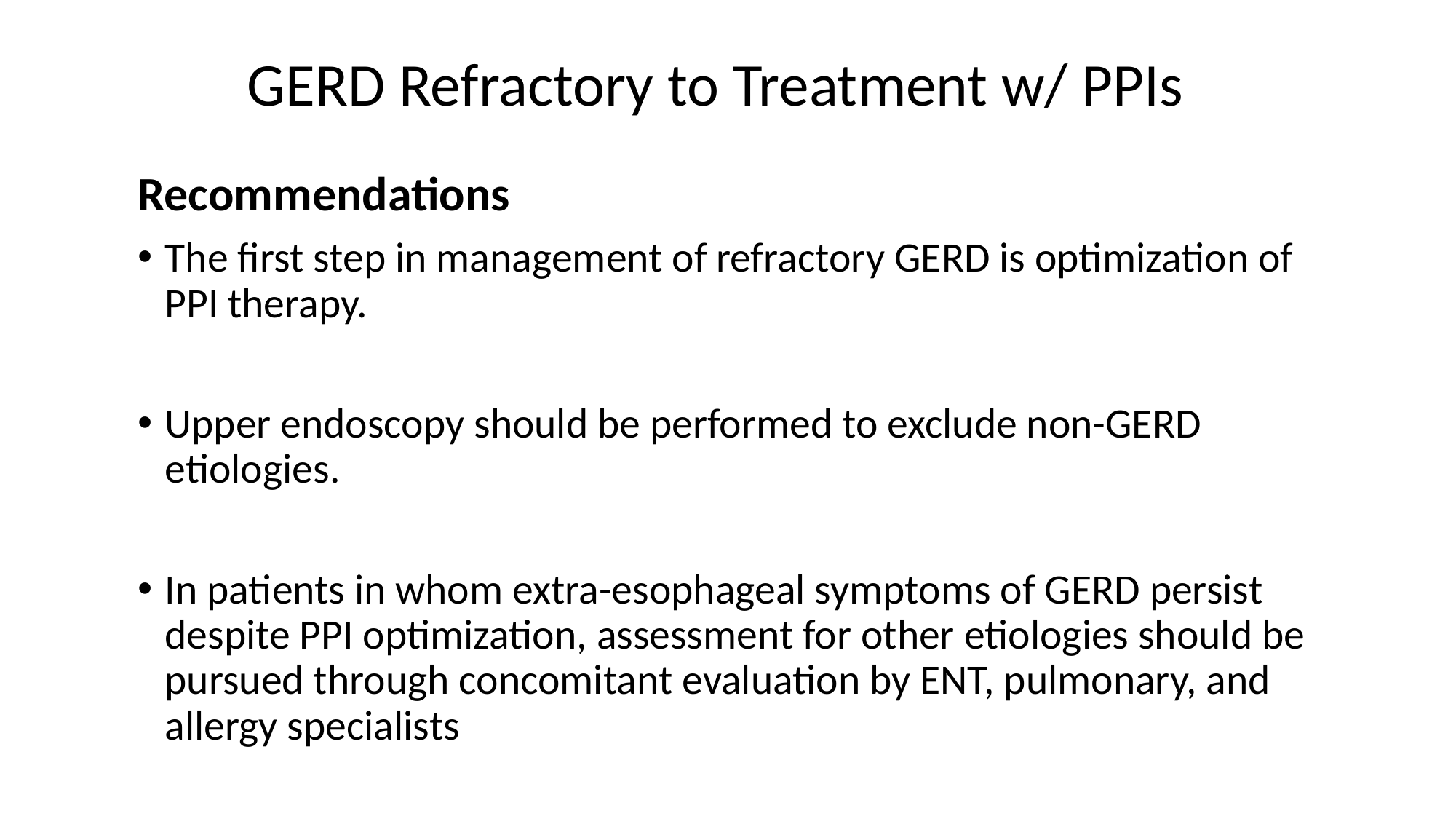

# GERD Refractory to Treatment w/ PPIs
Recommendations
The first step in management of refractory GERD is optimization of PPI therapy.

Upper endoscopy should be performed to exclude non-GERD etiologies.

In patients in whom extra-esophageal symptoms of GERD persist despite PPI optimization, assessment for other etiologies should be pursued through concomitant evaluation by ENT, pulmonary, and allergy specialists